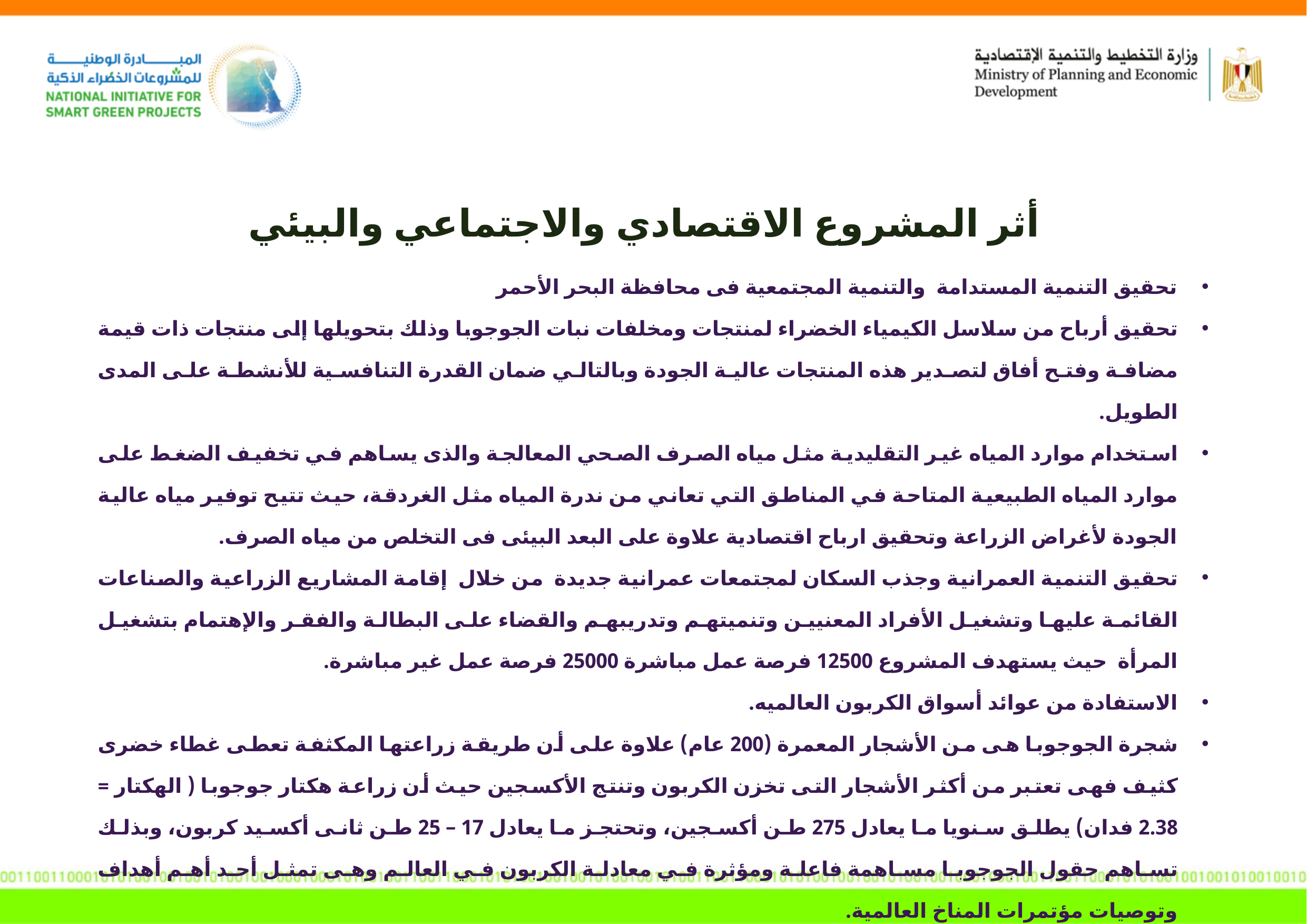

# أثر المشروع الاقتصادي والاجتماعي والبيئي
تحقيق التنمية المستدامة  والتنمية المجتمعية فى محافظة البحر الأحمر
تحقيق أرباح من سلاسل الكيمياء الخضراء لمنتجات ومخلفات نبات الجوجوبا وذلك بتحويلها إلى منتجات ذات قيمة مضافة وفتح أفاق لتصدير هذه المنتجات عالية الجودة وبالتالي ضمان القدرة التنافسية للأنشطة على المدى الطويل.
استخدام موارد المياه غير التقليدية مثل مياه الصرف الصحي المعالجة والذى يساهم في تخفيف الضغط على موارد المياه الطبيعية المتاحة في المناطق التي تعاني من ندرة المياه مثل الغردقة، حيث تتيح توفير مياه عالية الجودة لأغراض الزراعة وتحقيق ارباح اقتصادية علاوة على البعد البيئى فى التخلص من مياه الصرف.
تحقيق التنمية العمرانية وجذب السكان لمجتمعات عمرانية جديدة  من خلال  إقامة المشاريع الزراعية والصناعات القائمة عليها وتشغيل الأفراد المعنيين وتنميتهم وتدريبهم والقضاء على البطالة والفقر والإهتمام بتشغيل المرأة  حيث يستهدف المشروع 12500 فرصة عمل مباشرة 25000 فرصة عمل غير مباشرة.
الاستفادة من عوائد أسواق الكربون العالميه.
شجرة الجوجوبا هى من الأشجار المعمرة (200 عام) علاوة على أن طريقة زراعتها المكثفة تعطى غطاء خضرى كثيف فهى تعتبر من أكثر الأشجار التى تخزن الكربون وتنتج الأكسجين حيث أن زراعة هكتار جوجوبا ( الهكتار = 2.38 فدان) يطلق سنويا ما يعادل 275 طن أكسجين، وتحتجز ما يعادل 17 – 25 طن ثانى أكسيد كربون، وبذلك تساهم حقول الجوجوبا مساهمة فاعلة ومؤثرة في معادلة الكربون في العالم وهى تمثل أحد أهم أهداف وتوصيات مؤتمرات المناخ العالمية.